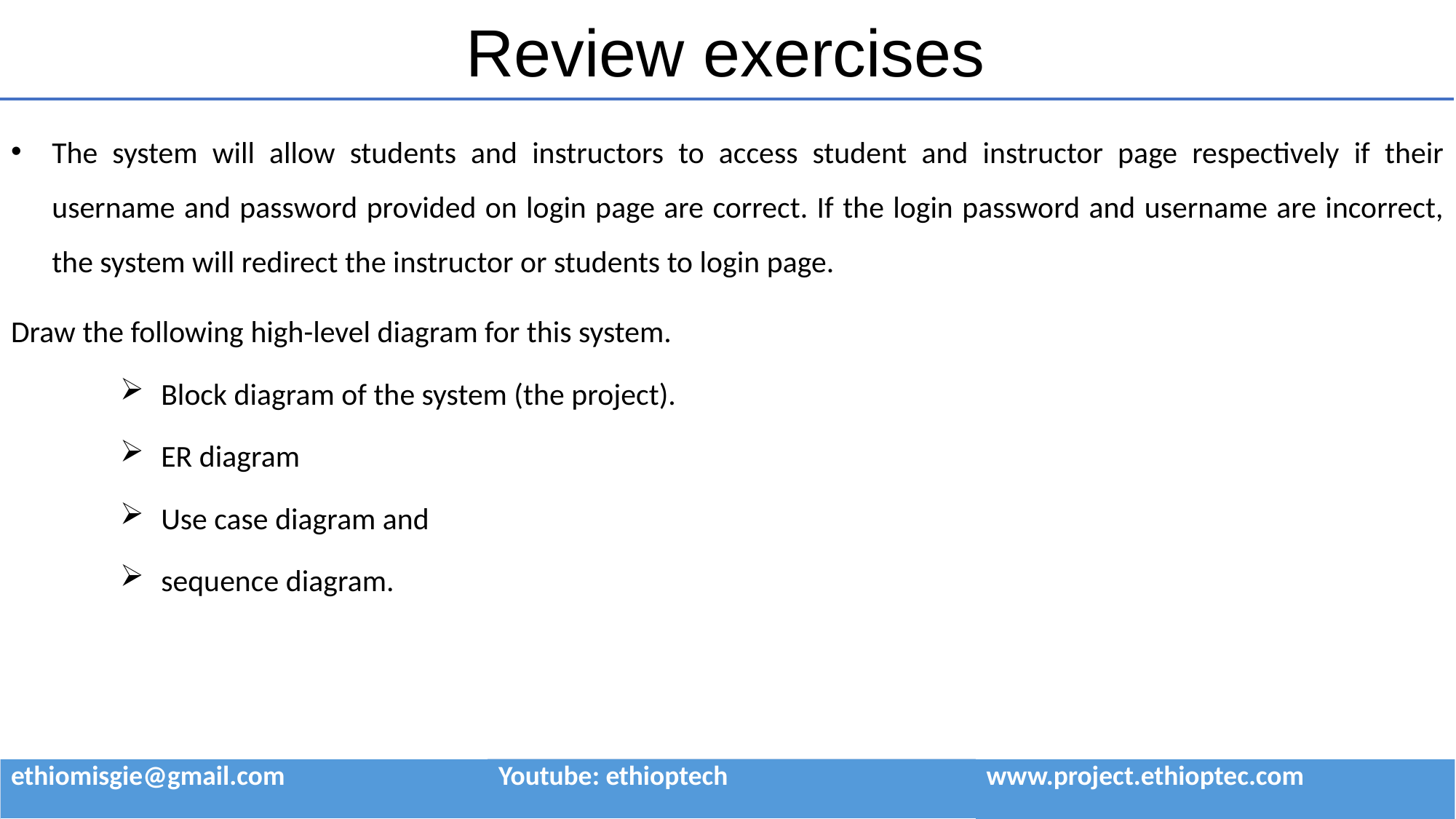

# Review exercises
The system will allow students and instructors to access student and instructor page respectively if their username and password provided on login page are correct. If the login password and username are incorrect, the system will redirect the instructor or students to login page.
Draw the following high-level diagram for this system.
Block diagram of the system (the project).
ER diagram
Use case diagram and
sequence diagram.

| ethiomisgie@gmail.com | Youtube: ethioptech | www.project.ethioptec.com |
| --- | --- | --- |